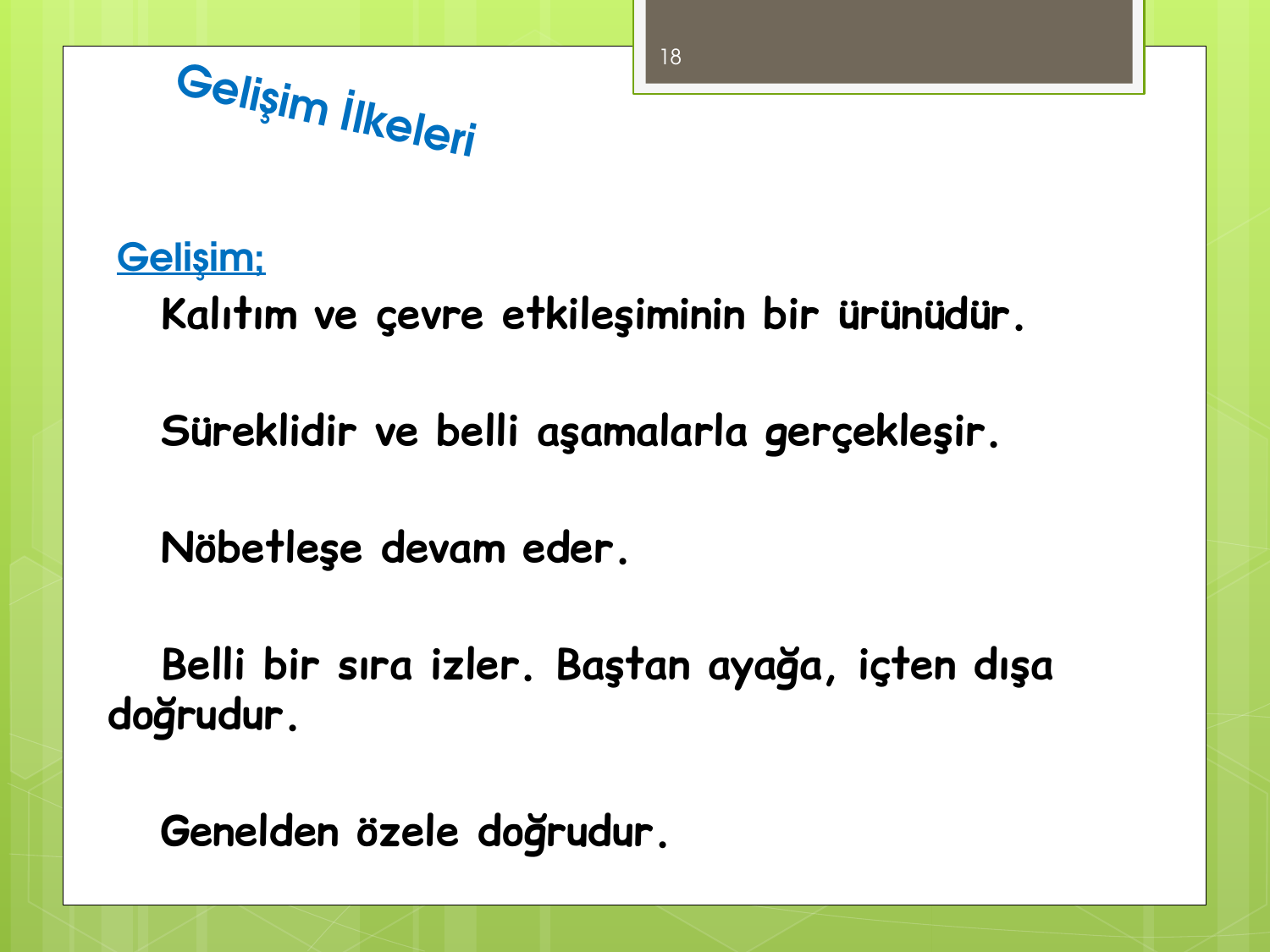

18
# Gelişim İlkeleri
Gelişim;
   Kalıtım ve çevre etkileşiminin bir ürünüdür.

   Süreklidir ve belli aşamalarla gerçekleşir.

   Nöbetleşe devam eder.

   Belli bir sıra izler. Baştan ayağa, içten dışa doğrudur.

   Genelden özele doğrudur.